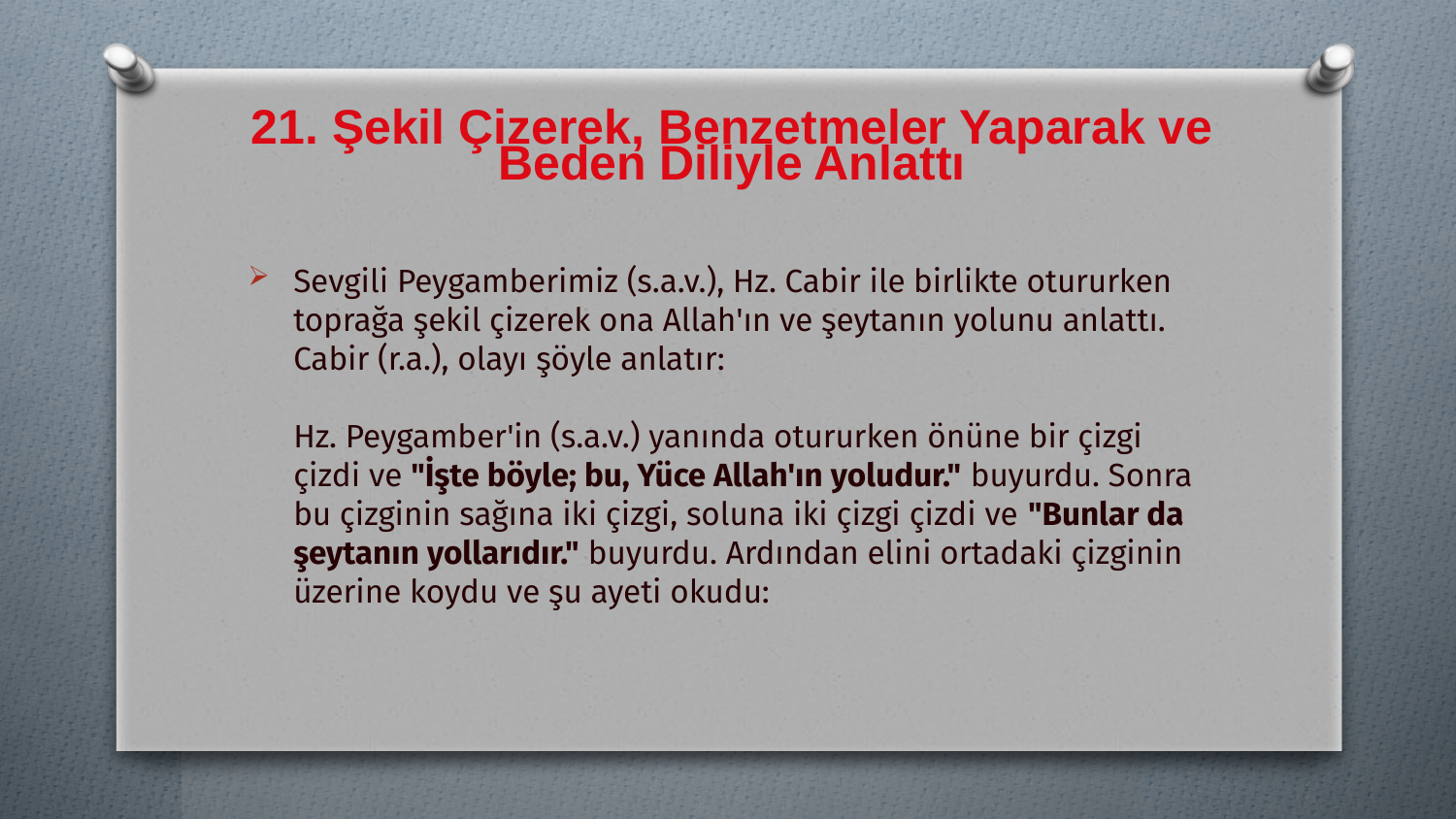

# 21. Şekil Çizerek, Benzetmeler Yaparak ve Beden Diliyle Anlattı
Sevgili Peygamberimiz (s.a.v.), Hz. Cabir ile birlikte otururken toprağa şekil çizerek ona Allah'ın ve şeytanın yolunu anlattı. Cabir (r.a.), olayı şöyle anlatır:
Hz. Peygamber'in (s.a.v.) yanında otururken önüne bir çizgi çizdi ve "İşte böyle; bu, Yüce Allah'ın yoludur." buyurdu. Sonra bu çizginin sağına iki çizgi, soluna iki çizgi çizdi ve "Bunlar da şeytanın yollarıdır." buyurdu. Ardından elini ortadaki çizginin üzerine koydu ve şu ayeti okudu: